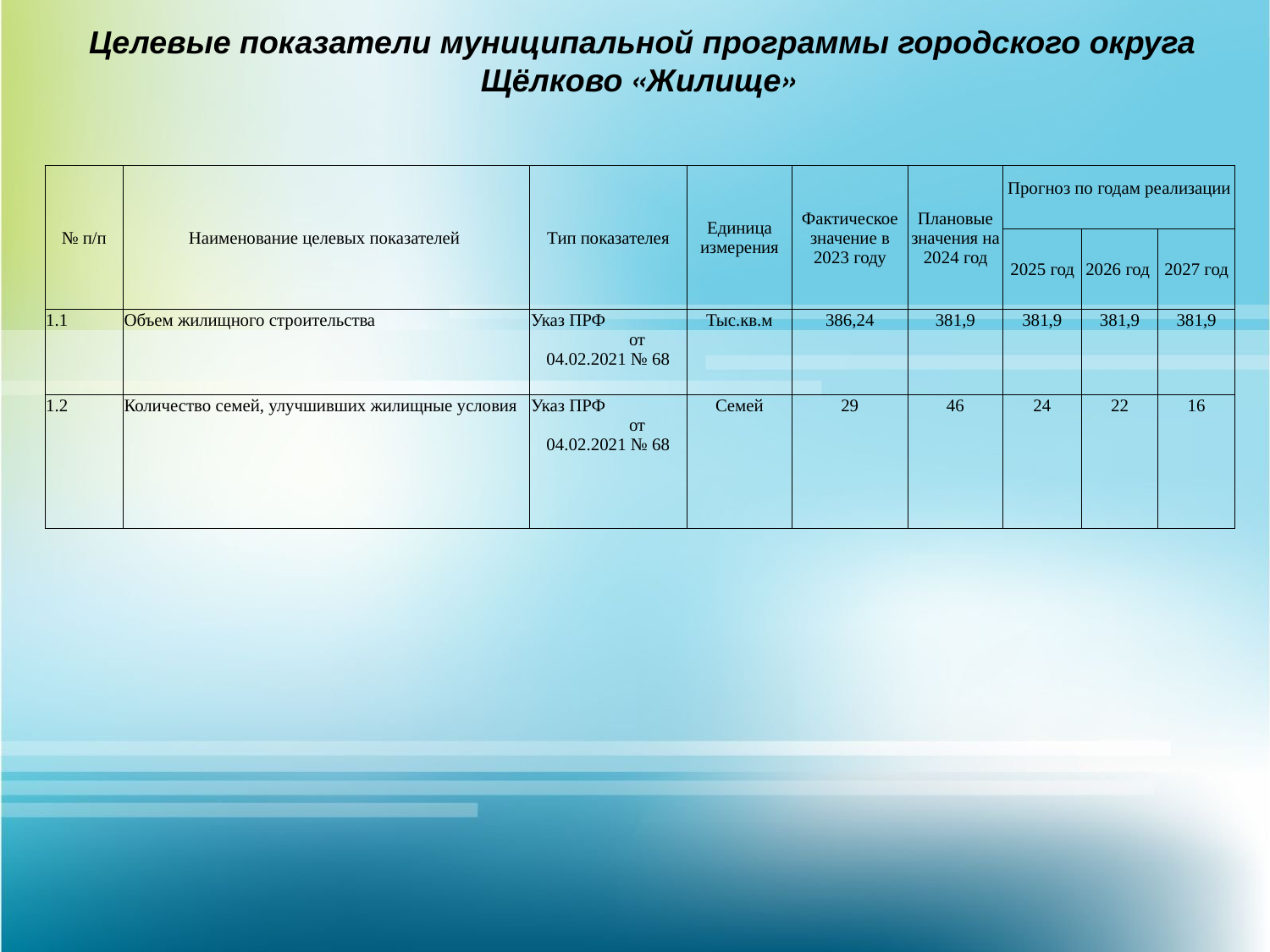

Целевые показатели муниципальной программы городского округа Щёлково «Жилище»
| № п/п | Наименование целевых показателей | Тип показателея | Единица измерения | Фактическое значение в 2023 году | Плановые значения на 2024 год | Прогноз по годам реализации |  |  |
| --- | --- | --- | --- | --- | --- | --- | --- | --- |
|  |  |  |  |  |  | 2025 год | 2026 год | 2027 год |
| 1.1 | Объем жилищного строительства | Указ ПРФ от 04.02.2021 № 68 | Тыс.кв.м | 386,24 | 381,9 | 381,9 | 381,9 | 381,9 |
| 1.2 | Количество семей, улучшивших жилищные условия | Указ ПРФ от 04.02.2021 № 68 | Семей | 29 | 46 | 24 | 22 | 16 |